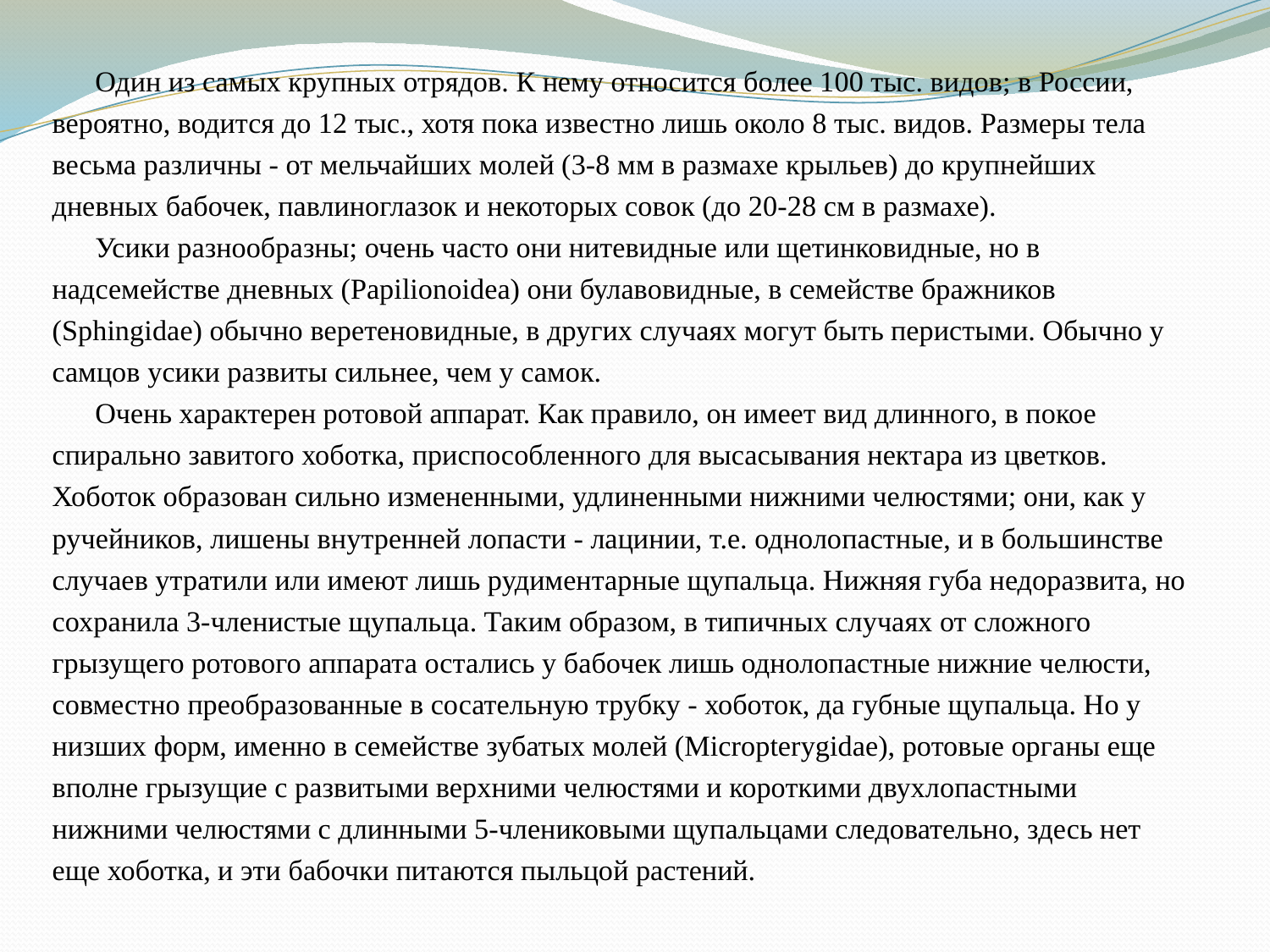

Один из самых крупных отрядов. К нему относится более 100 тыс. видов; в России, вероятно, водится до 12 тыс., хотя пока известно лишь около 8 тыс. видов. Размеры тела весьма различны - от мельчайших молей (3-8 мм в размахе крыльев) до крупнейших дневных бабочек, павлиноглазок и некоторых совок (до 20-28 см в размахе).
Усики разнообразны; очень часто они нитевидные или щетинковидные, но в надсемействе дневных (Papilionoidea) они булавовидные, в семействе бражников (Sphingidae) обычно веретеновидные, в других случаях могут быть перистыми. Обычно у самцов усики развиты сильнее, чем у самок.
Очень характерен ротовой аппарат. Как правило, он имеет вид длинного, в покое спирально завитого хоботка, приспособленного для высасывания нектара из цветков. Хоботок образован сильно измененными, удлиненными нижними челюстями; они, как у ручейников, лишены внутренней лопасти - лацинии, т.е. однолопастные, и в большинстве случаев утратили или имеют лишь рудиментарные щупальца. Нижняя губа недоразвита, но сохранила 3-членистые щупальца. Таким образом, в типичных случаях от сложного грызущего ротового аппарата остались у бабочек лишь однолопастные нижние челюсти, совместно преобразованные в сосательную трубку - хоботок, да губные щупальца. Но у низших форм, именно в семействе зубатых молей (Micropterygidae), ротовые органы еще вполне грызущие с развитыми верхними челюстями и короткими двухлопастными нижними челюстями с длинными 5-члениковыми щупальцами следовательно, здесь нет еще хоботка, и эти бабочки питаются пыльцой растений.